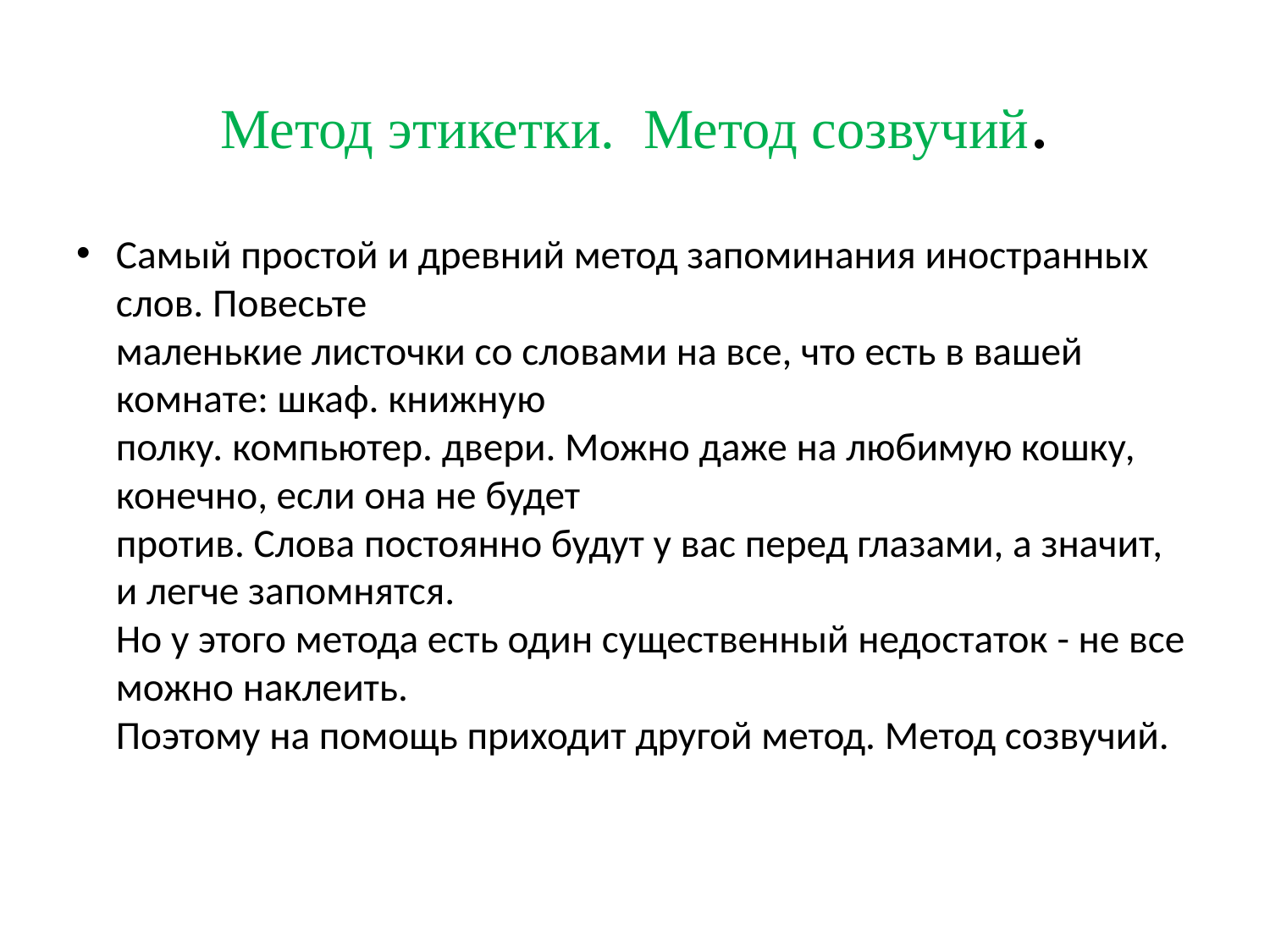

# Метод этикетки.  Метод созвучий.
Самый простой и древний метод запоминания иностранных слов. Повесьте
маленькие листочки со словами на все, что есть в вашей комнате: шкаф. книжную
полку. компьютер. двери. Можно даже на любимую кошку, конечно, если она не будет
против. Слова постоянно будут у вас перед глазами, а значит, и легче запомнятся.
Но у этого метода есть один существенный недостаток - не все можно наклеить.
Поэтому на помощь приходит другой метод. Метод созвучий.